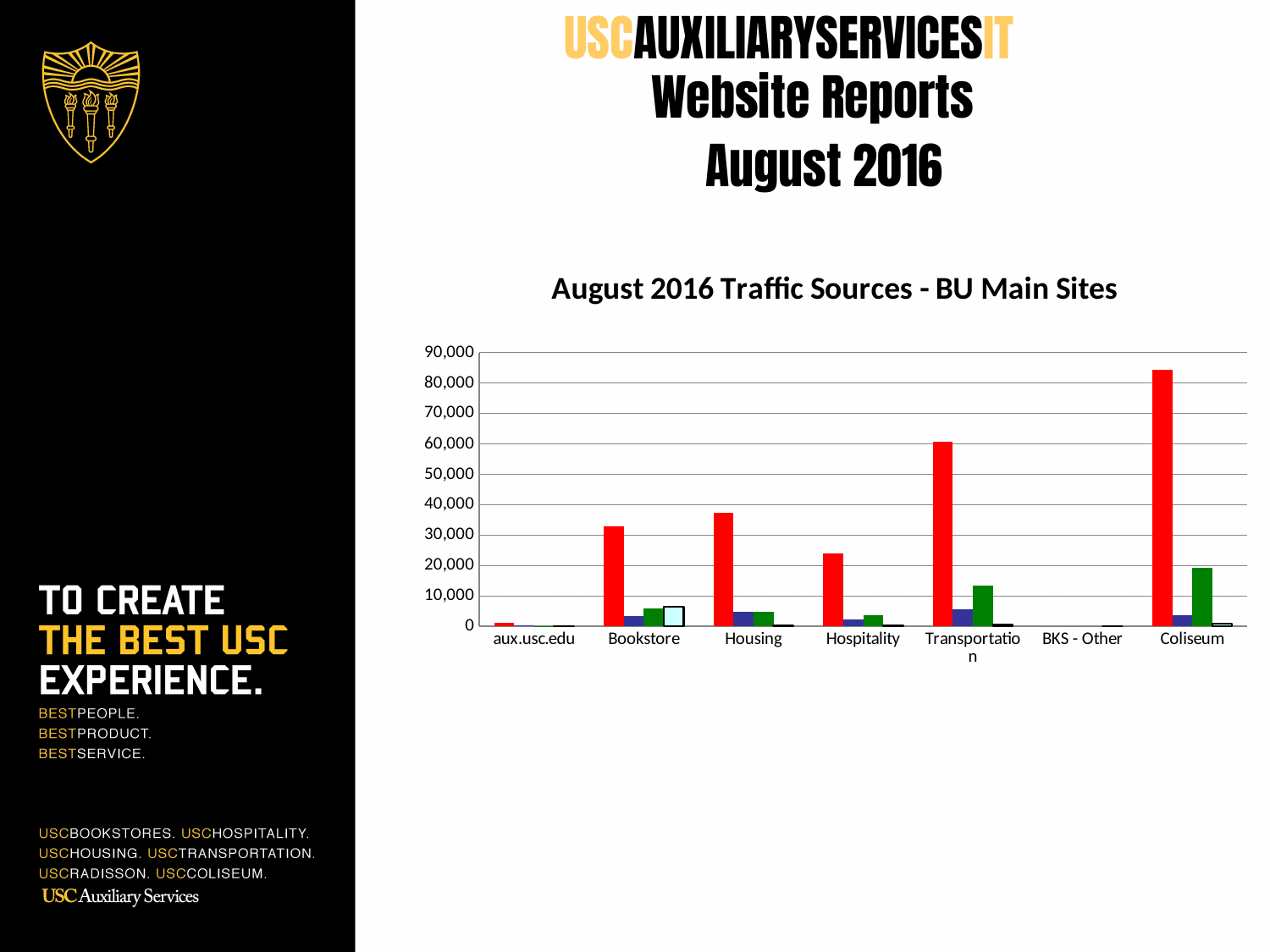

USCAUXILIARYSERVICESIT
Website Reports
      August 2016

### Chart: August 2016 Traffic Sources - BU Main Sites

| Category | Search Engine | Referring Sites | Direct Traffic | Campaigns |
|---|---|---|---|---|
| aux.usc.edu | 1038.0 | 199.0 | 119.0 | 3.0 |
| Bookstore | 32869.0 | 3299.0 | 5911.0 | 6570.0 |
| Housing | 37400.0 | 4878.0 | 4658.0 | 397.0 |
| Hospitality | 23853.0 | 2382.0 | 3746.0 | 235.0 |
| Transportation | 60718.0 | 5644.0 | 13356.0 | 634.0 |
| BKS - Other | 0.0 | 0.0 | 0.0 | 0.0 |
| Coliseum | 84359.0 | 3689.0 | 19155.0 | 973.0 |